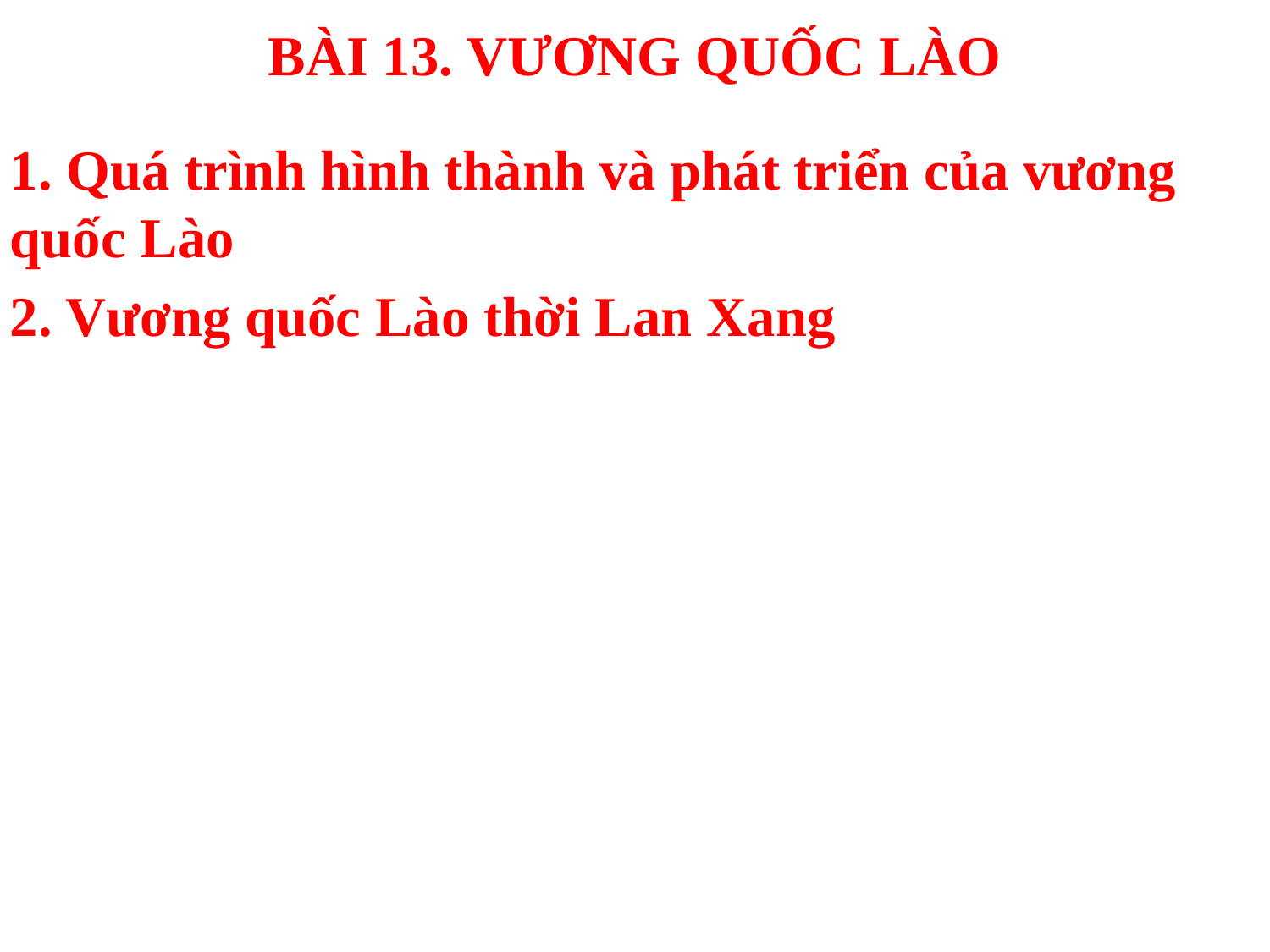

# BÀI 13. VƯƠNG QUỐC LÀO
1. Quá trình hình thành và phát triển của vương quốc Lào
2. Vương quốc Lào thời Lan Xang